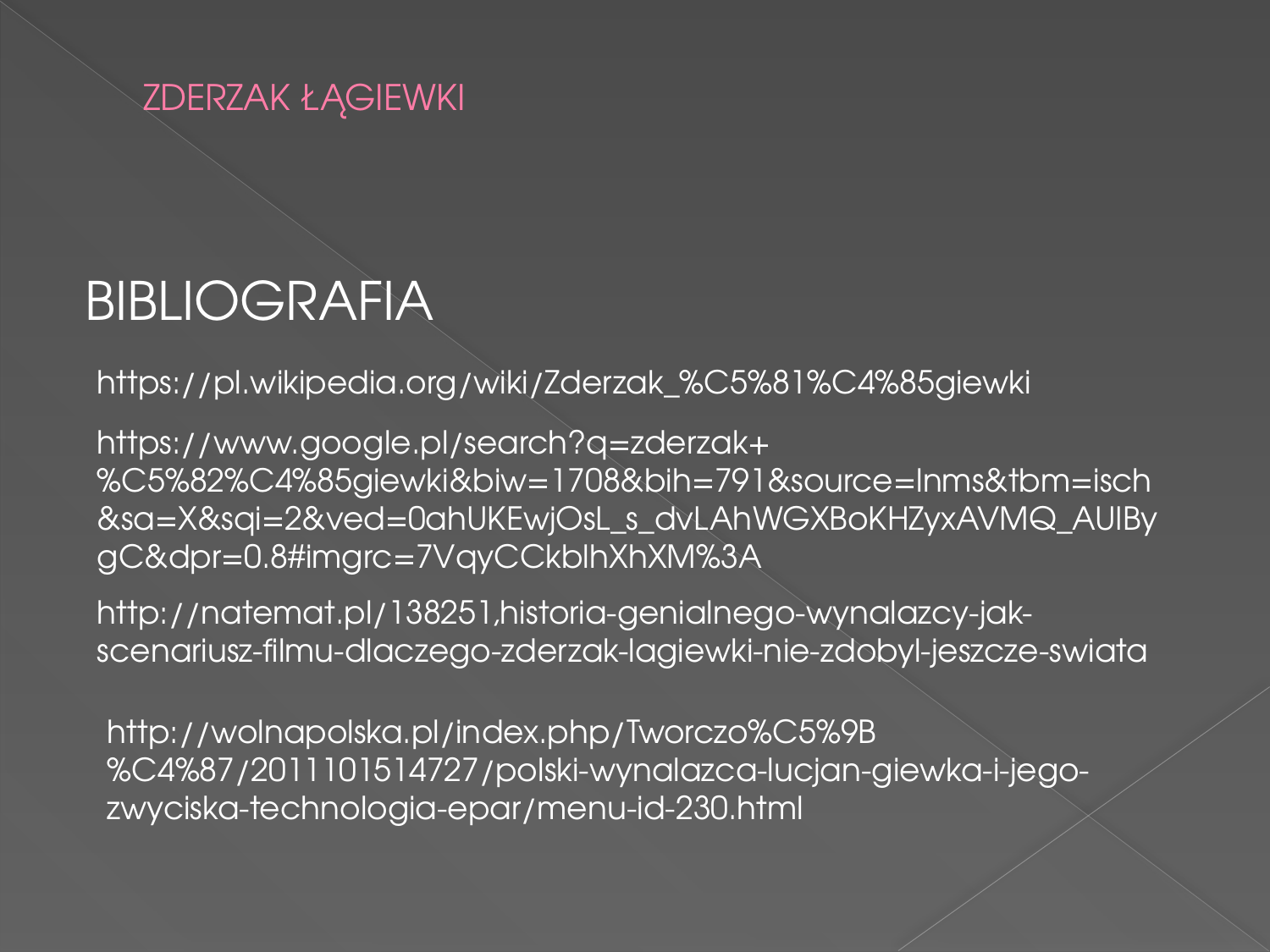

# ZDERZAK ŁĄGIEWKI
BIBLIOGRAFIA

https://pl.wikipedia.org/wiki/Zderzak_%C5%81%C4%85giewki
https://www.google.pl/search?q=zderzak+%C5%82%C4%85giewki&biw=1708&bih=791&source=lnms&tbm=isch&sa=X&sqi=2&ved=0ahUKEwjOsL_s_dvLAhWGXBoKHZyxAVMQ_AUIBygC&dpr=0.8#imgrc=7VqyCCkblhXhXM%3A
http://natemat.pl/138251,historia-genialnego-wynalazcy-jak-scenariusz-filmu-dlaczego-zderzak-lagiewki-nie-zdobyl-jeszcze-swiata
http://wolnapolska.pl/index.php/Tworczo%C5%9B%C4%87/2011101514727/polski-wynalazca-lucjan-giewka-i-jego-zwyciska-technologia-epar/menu-id-230.html